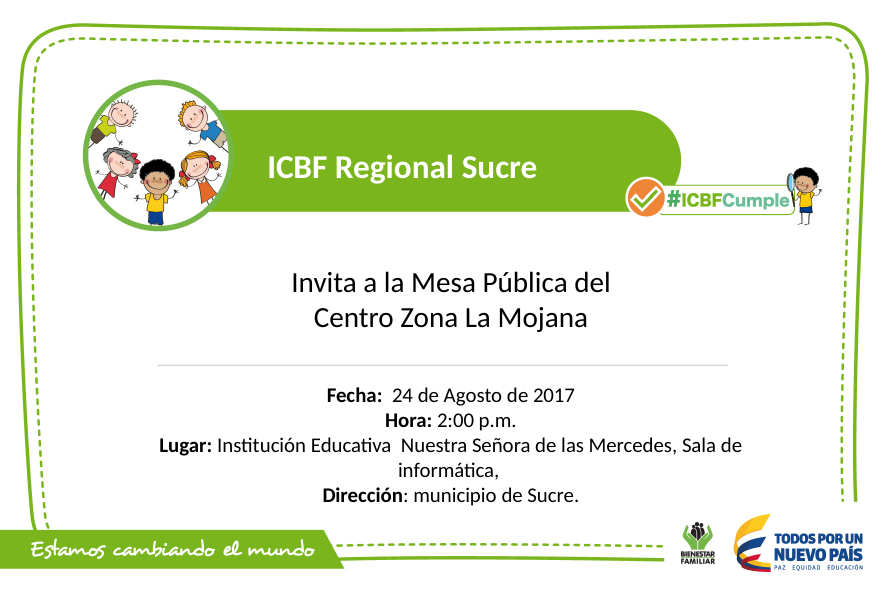

ICBF Regional Sucre
Invita a la Mesa Pública del Centro Zona La Mojana
Fecha:  24 de Agosto de 2017
Hora: 2:00 p.m.
Lugar: Institución Educativa  Nuestra Señora de las Mercedes, Sala de informática,
Dirección: municipio de Sucre.